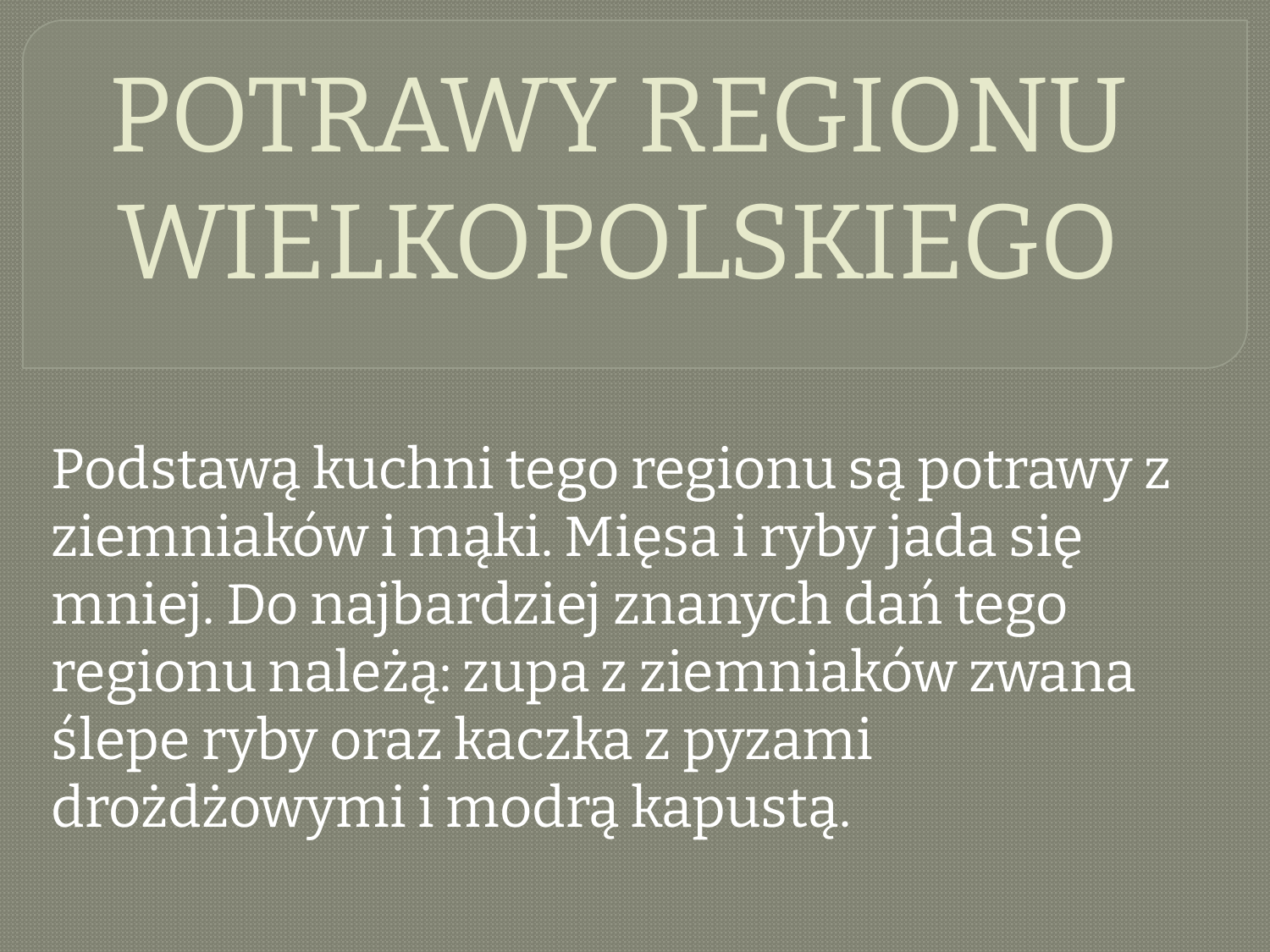

# POTRAWY REGIONU WIELKOPOLSKIEGO
Podstawą kuchni tego regionu są potrawy z ziemniaków i mąki. Mięsa i ryby jada się mniej. Do najbardziej znanych dań tego regionu należą: zupa z ziemniaków zwana ślepe ryby oraz kaczka z pyzami drożdżowymi i modrą kapustą.